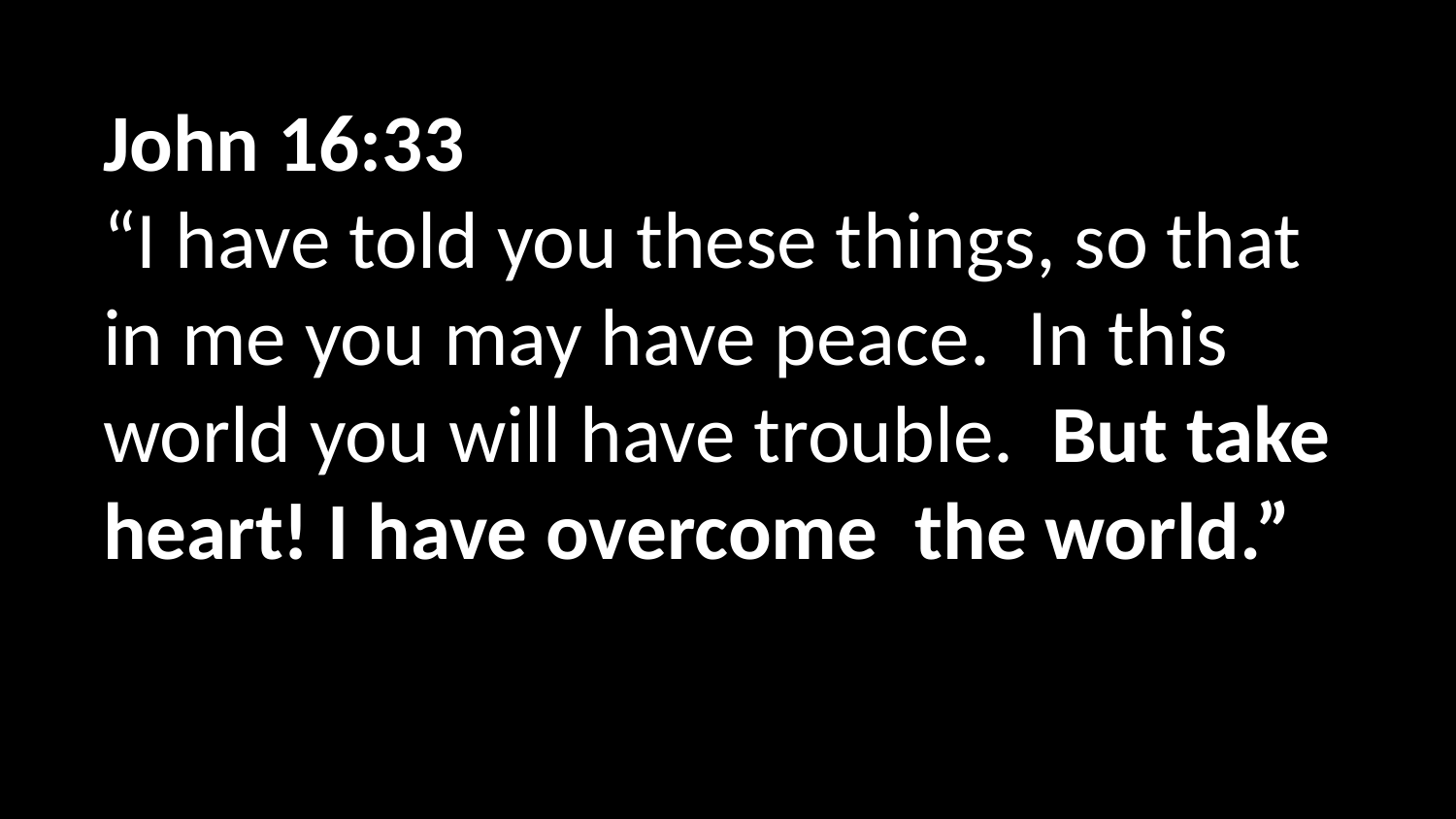

John 16:33
“I have told you these things, so that in me you may have peace.  In this world you will have trouble.  But take heart! I have overcome  the world.”